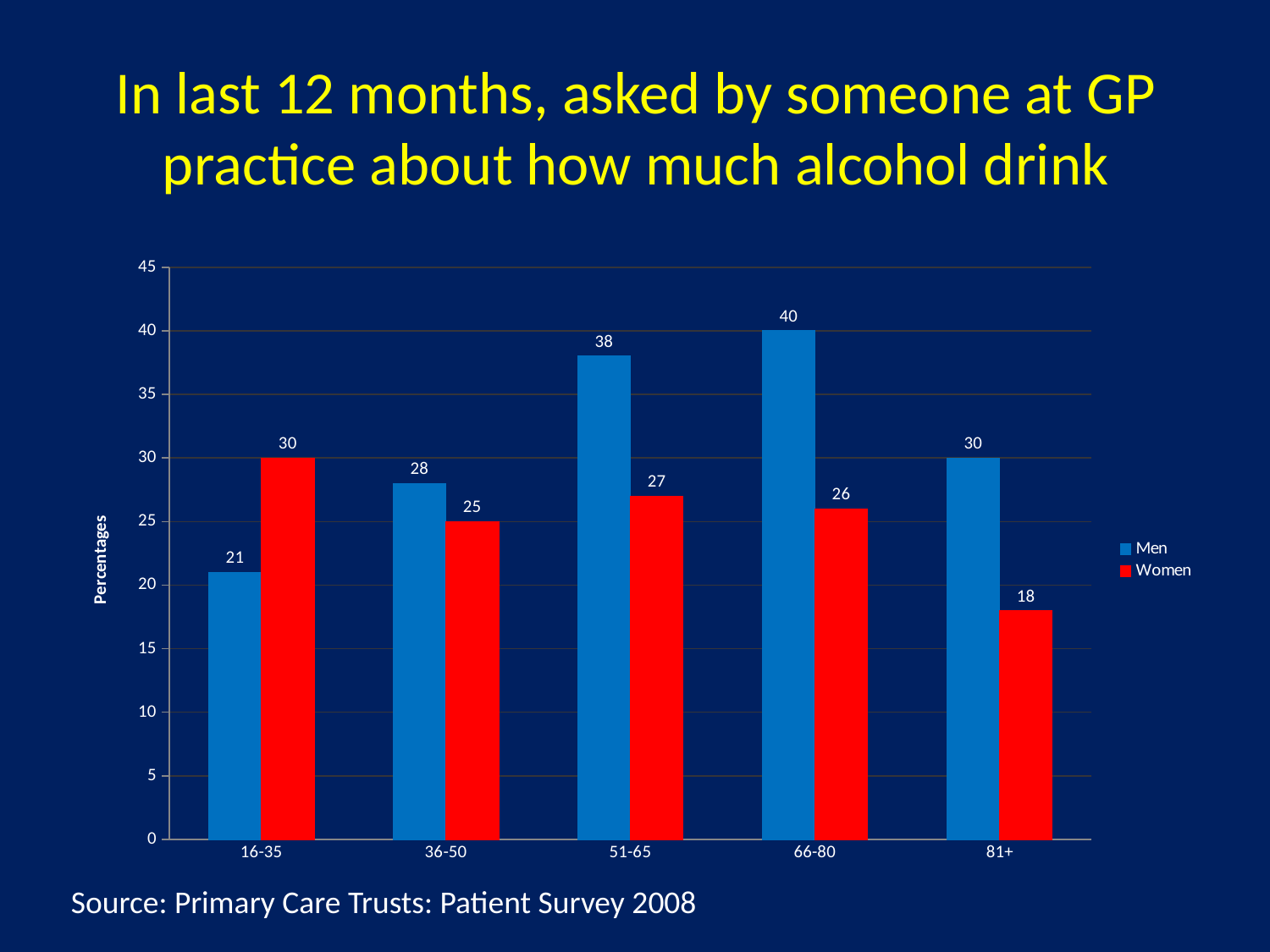

# In last 12 months, asked by someone at GP practice about how much alcohol drink

### Chart

| Category | Men | Women |
|---|---|---|
| 16-35 | 21.0 | 30.0 |
| 36-50 | 28.0 | 25.0 |
| 51-65 | 38.0 | 27.0 |
| 66-80 | 40.0 | 26.0 |
| 81+ | 30.0 | 18.0 |
Source: Primary Care Trusts: Patient Survey 2008